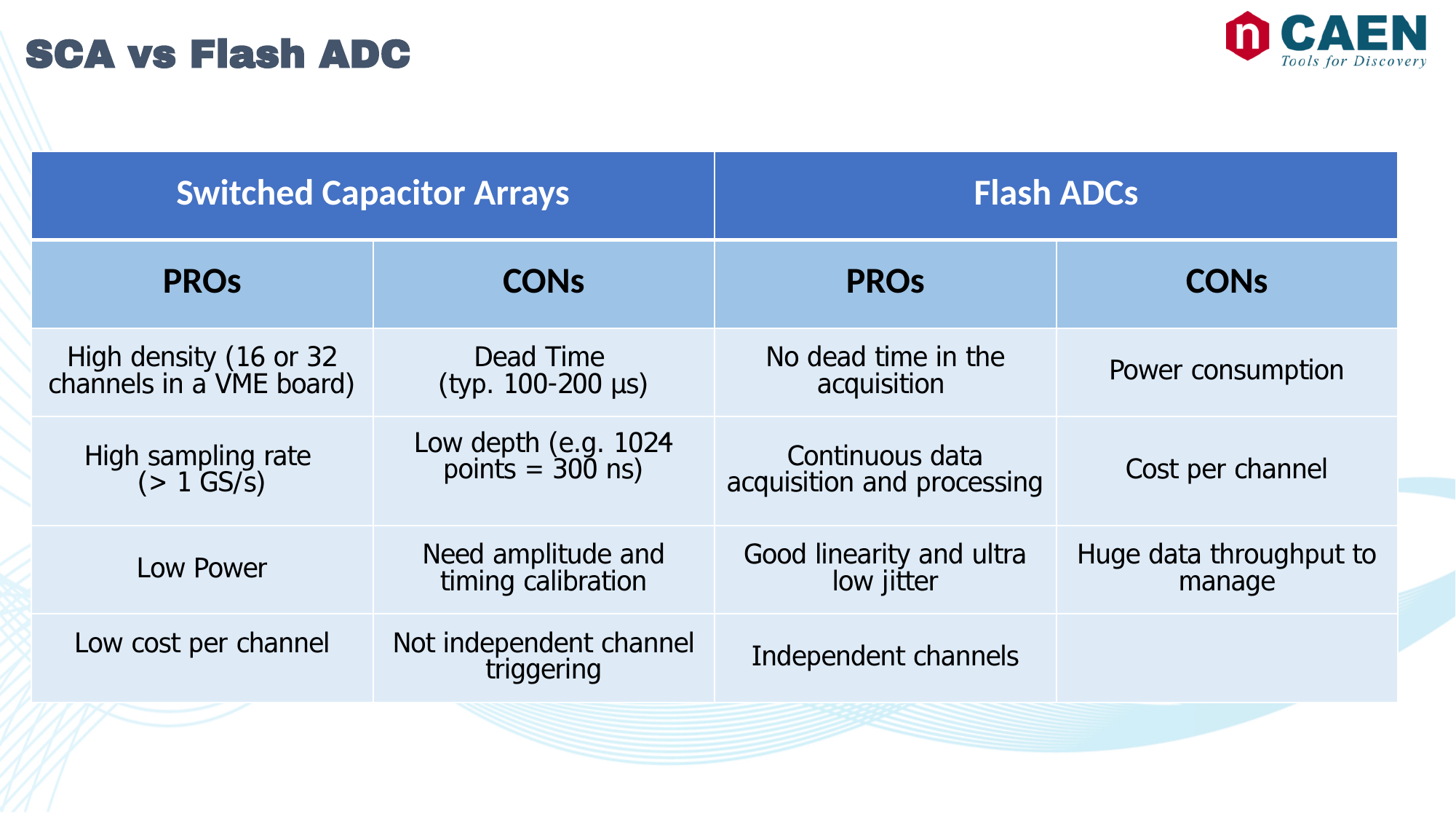

SCA vs Flash ADC
| Switched Capacitor Arrays |  | Flash ADCs |  |
| --- | --- | --- | --- |
| PROs | CONs | PROs | CONs |
| High density (16 or 32 channels in a VME board) | Dead Time (typ. 100-200 µs) | No dead time in the acquisition | Power consumption |
| High sampling rate (> 1 GS/s) | Low depth (e.g. 1024 points = 300 ns) | Continuous data acquisition and processing | Cost per channel |
| Low Power | Need amplitude and timing calibration | Good linearity and ultra low jitter | Huge data throughput to manage |
| Low cost per channel | Not independent channel triggering | Independent channels |  |